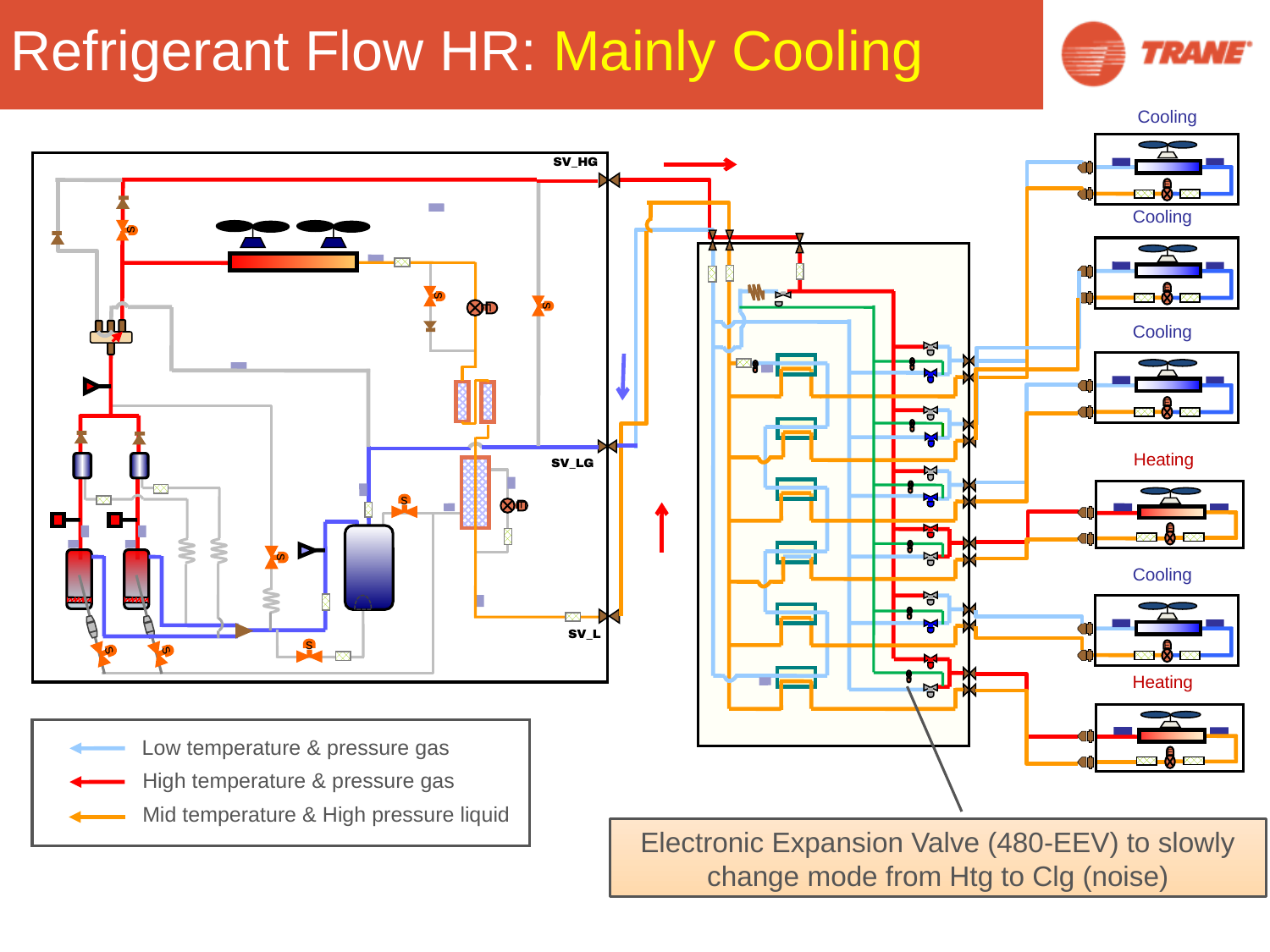

Refrigerant Flow HR: Mainly Cooling
Cooling

E

SV_HG

Cooling

s

E

E

s

s

Cooling

E

Heating

SV_LG

E

E

s

s

Cooling

E

SV_L

s

s

s

Heating

E

Low temperature & pressure gas

High temperature & pressure gas

Mid temperature & High pressure liquid

Electronic Expansion Valve (480-EEV) to slowly change mode from Htg to Clg (noise)